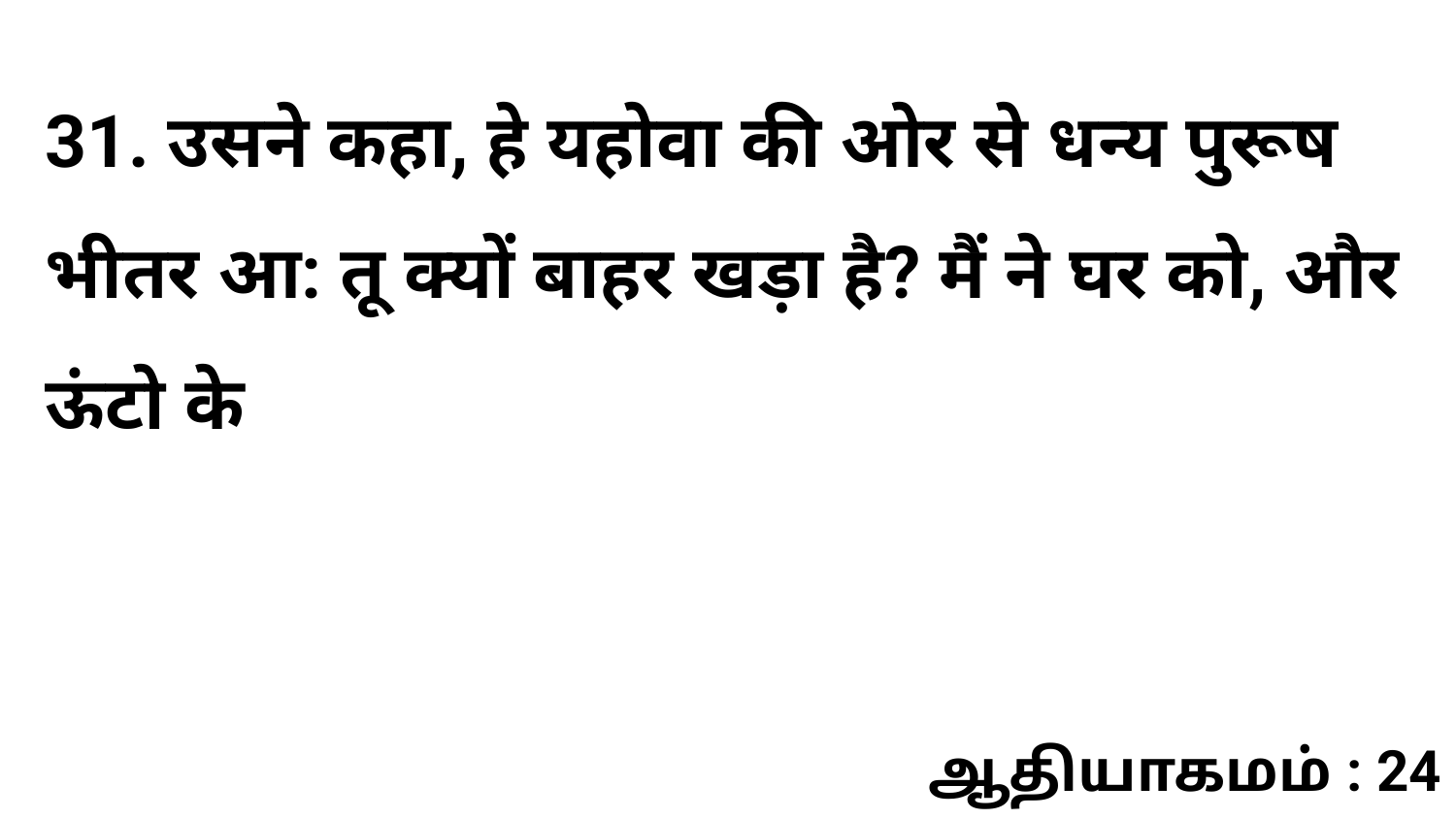

31. उसने कहा, हे यहोवा की ओर से धन्य पुरूष भीतर आ: तू क्यों बाहर खड़ा है? मैं ने घर को, और ऊंटो के
ஆதியாகமம் : 24